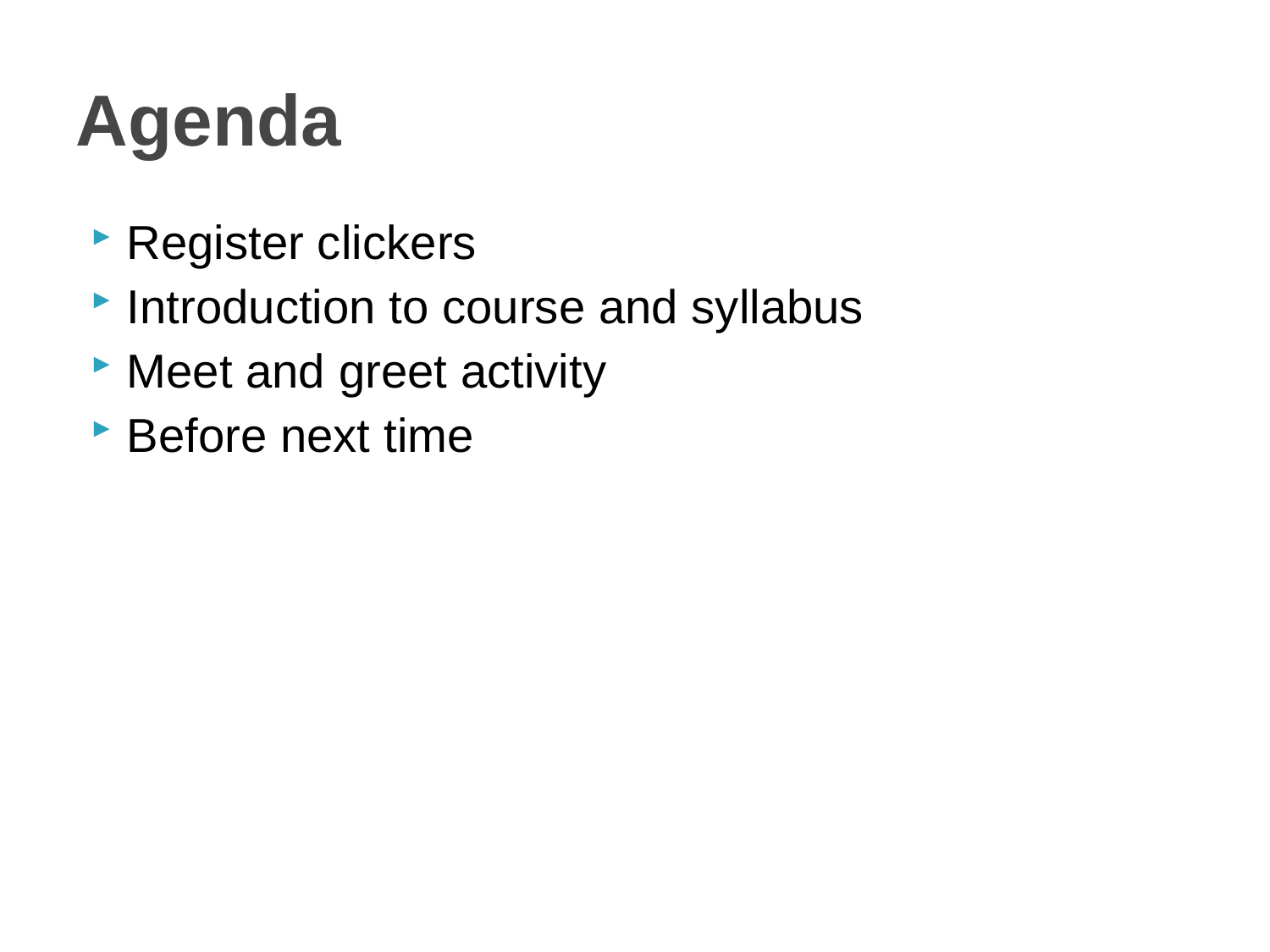

# Agenda
Register clickers
Introduction to course and syllabus
Meet and greet activity
Before next time